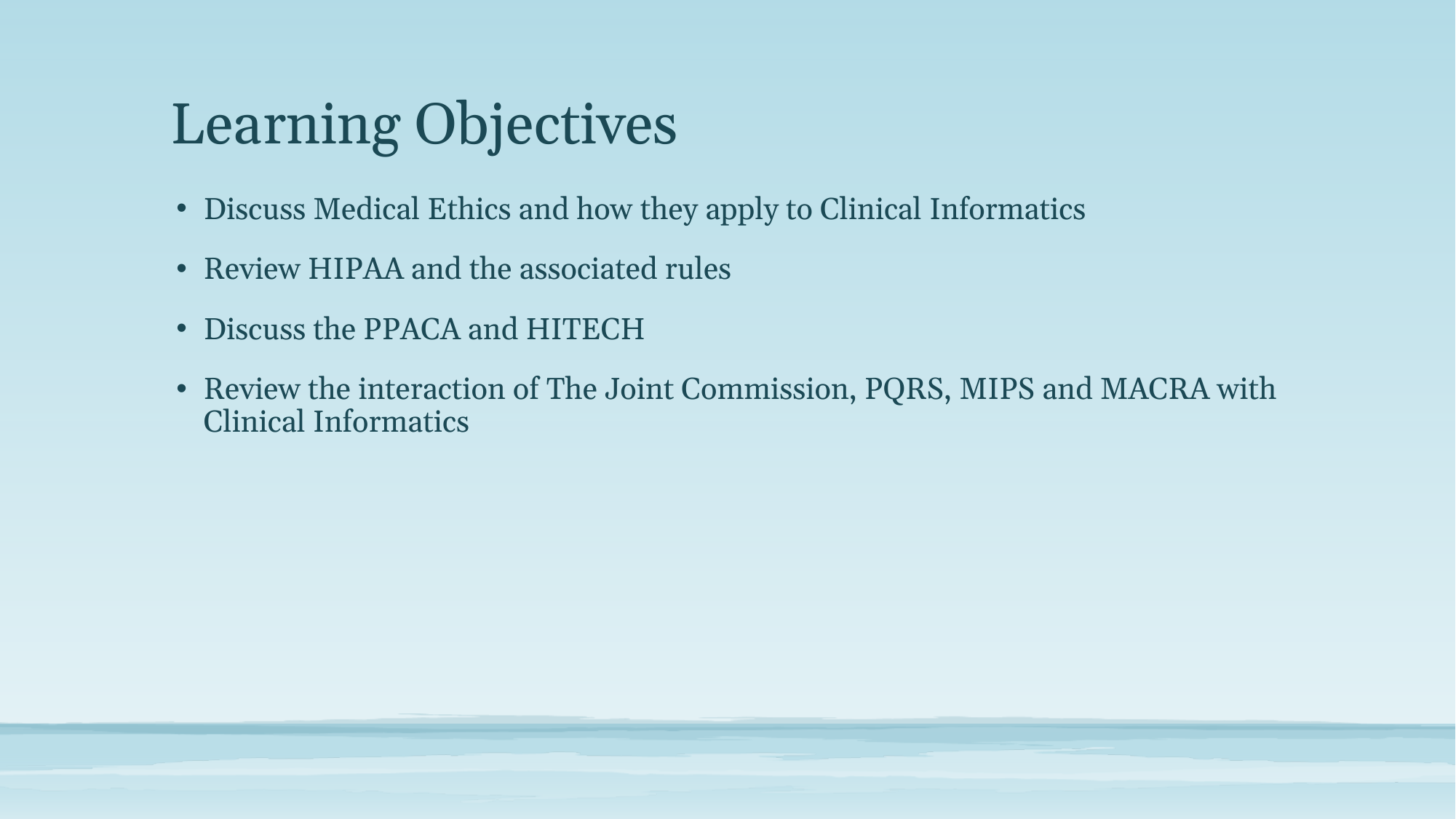

# Learning Objectives
Discuss Medical Ethics and how they apply to Clinical Informatics
Review HIPAA and the associated rules
Discuss the PPACA and HITECH
Review the interaction of The Joint Commission, PQRS, MIPS and MACRA with Clinical Informatics